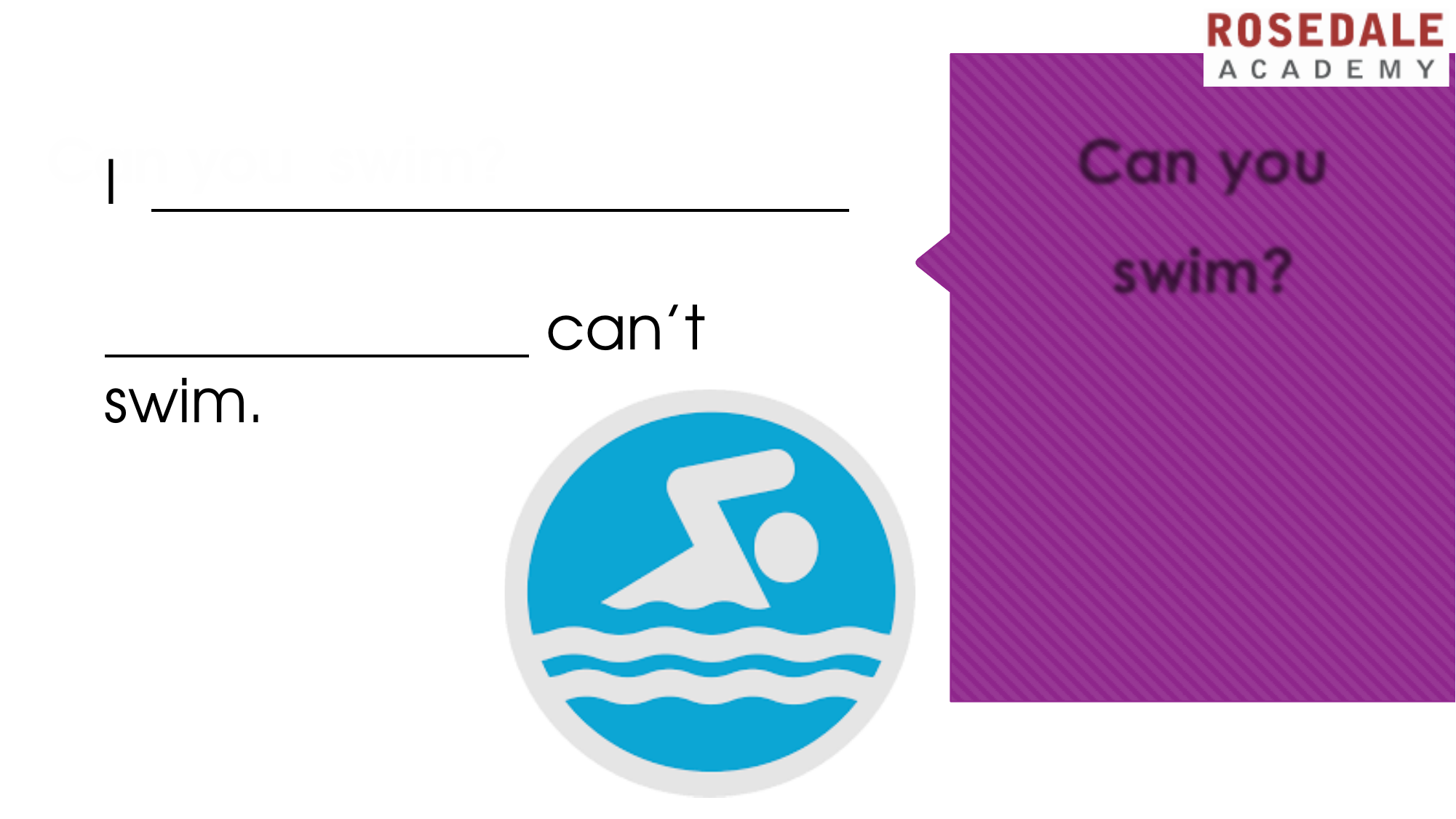

# Can you  swim?

I

can’t
swim.